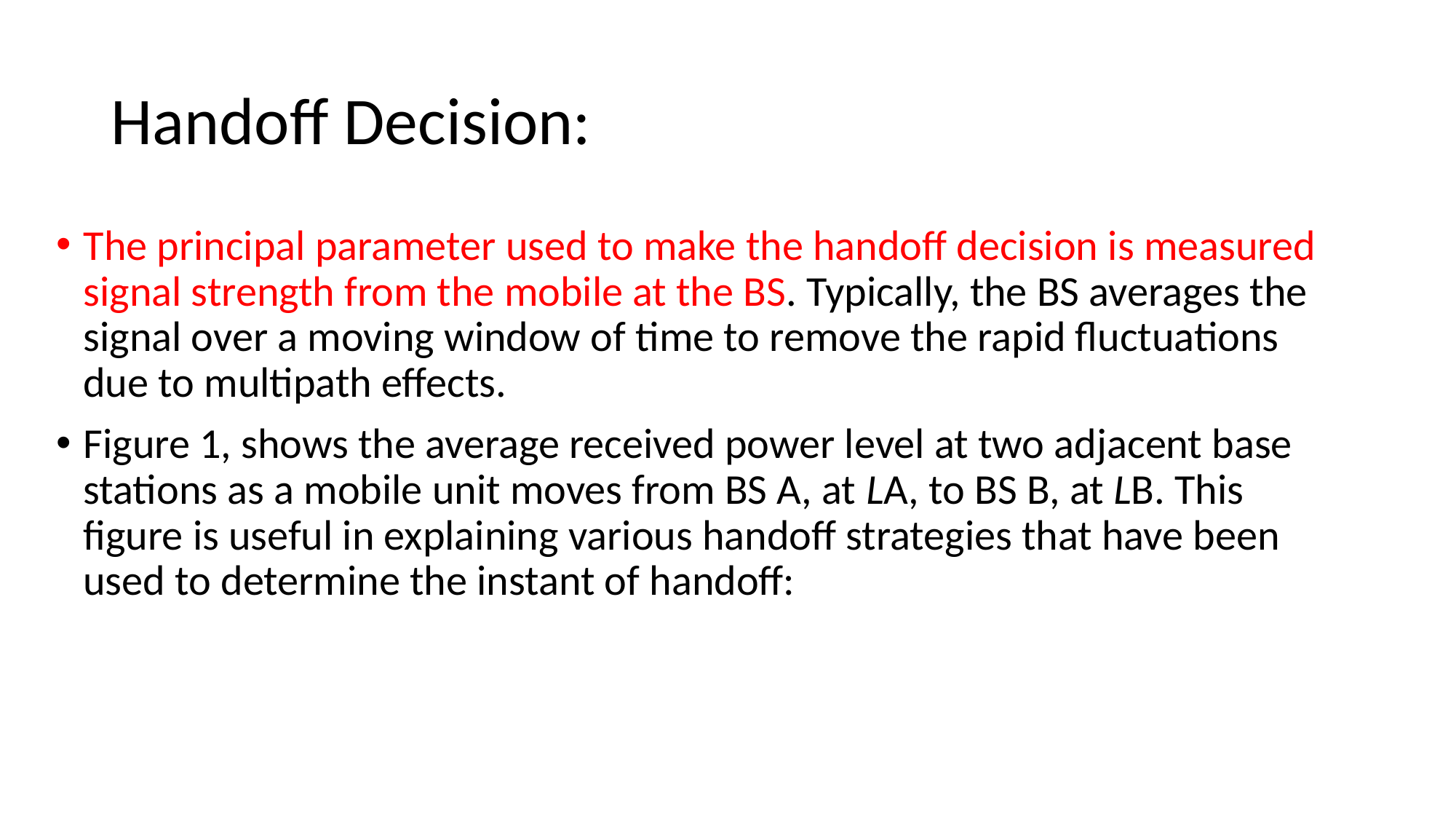

# Handoff Decision:
The principal parameter used to make the handoff decision is measured signal strength from the mobile at the BS. Typically, the BS averages the signal over a moving window of time to remove the rapid fluctuations due to multipath effects.
Figure 1, shows the average received power level at two adjacent base stations as a mobile unit moves from BS A, at LA, to BS B, at LB. This figure is useful in explaining various handoff strategies that have been used to determine the instant of handoff: